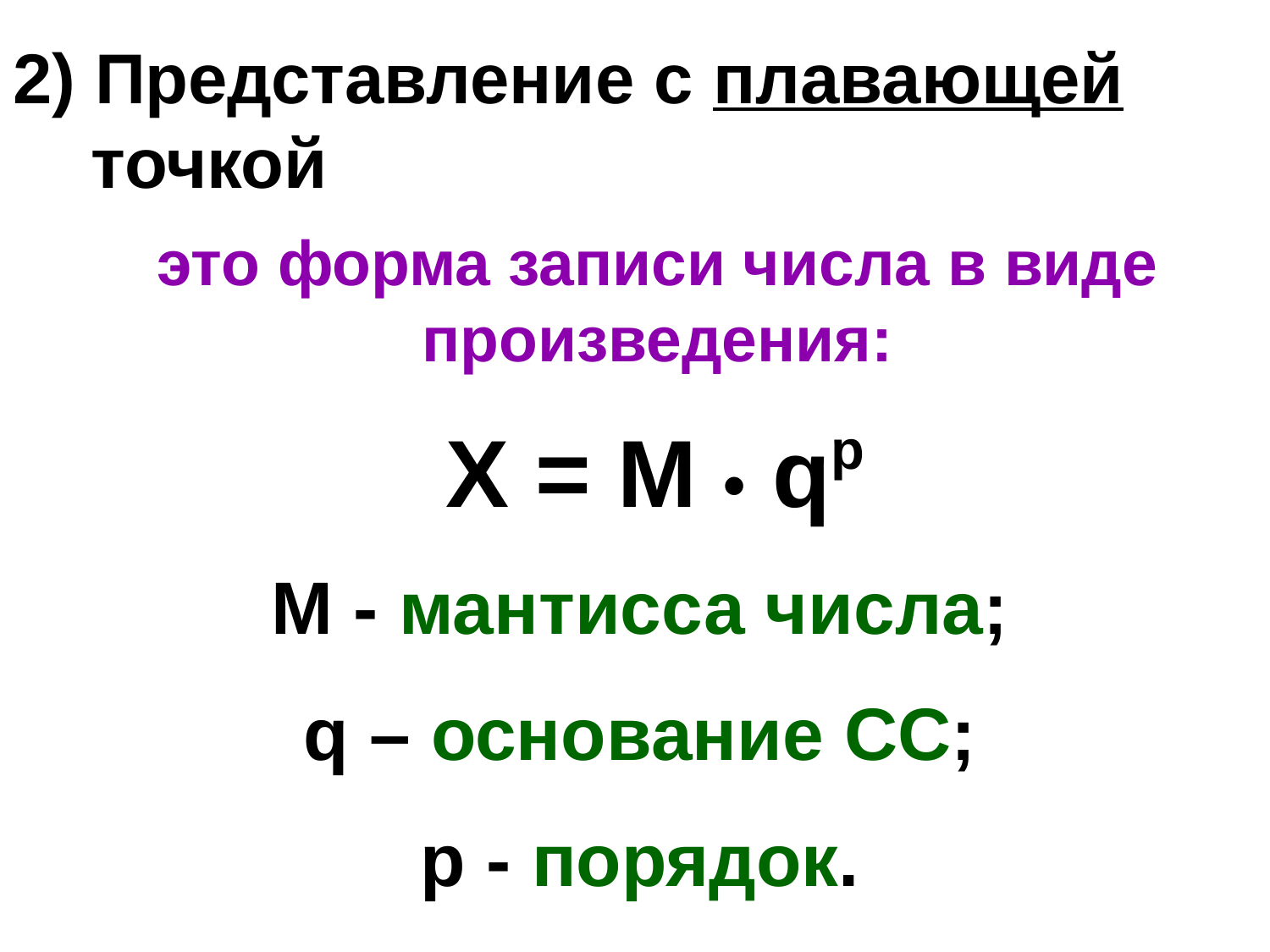

# 2) Представление с плавающей точкой
это форма записи числа в виде произведения:
Х = М • qp
M - мантисса числа;
q – основание СС;
p - порядок.